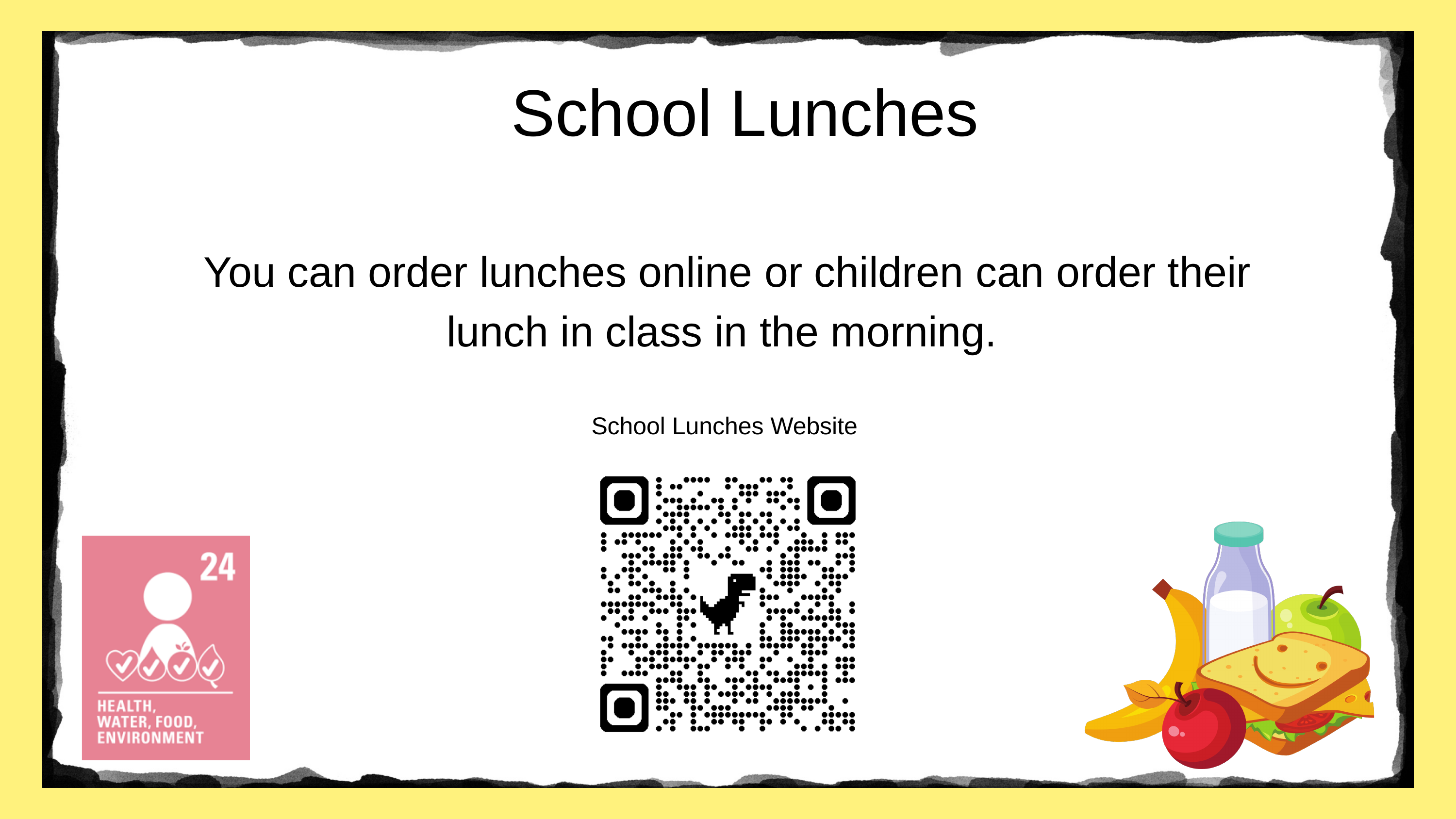

School Lunches
You can order lunches online or children can order their lunch in class in the morning.
School Lunches Website